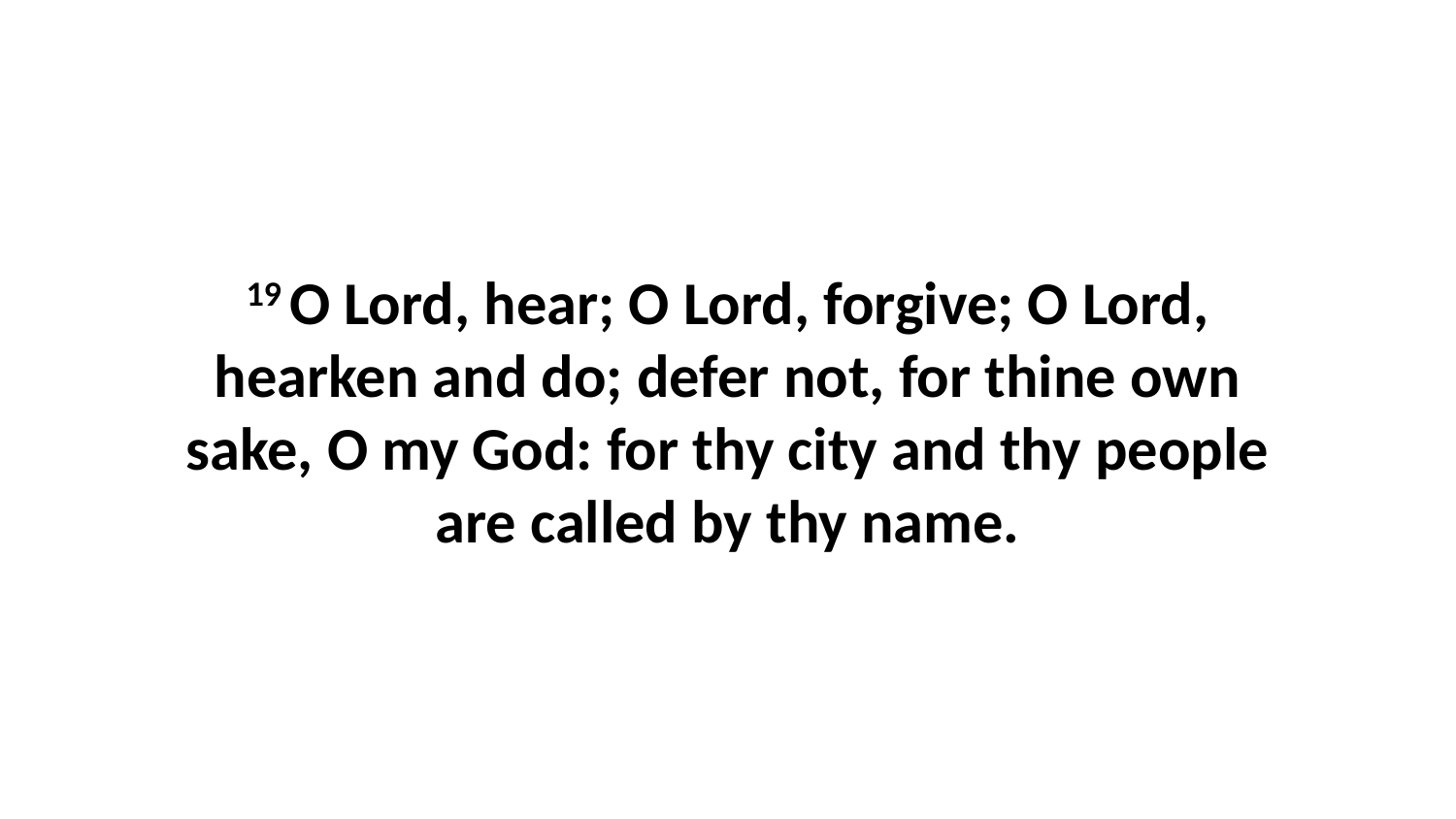

19 O Lord, hear; O Lord, forgive; O Lord, hearken and do; defer not, for thine own sake, O my God: for thy city and thy people are called by thy name.